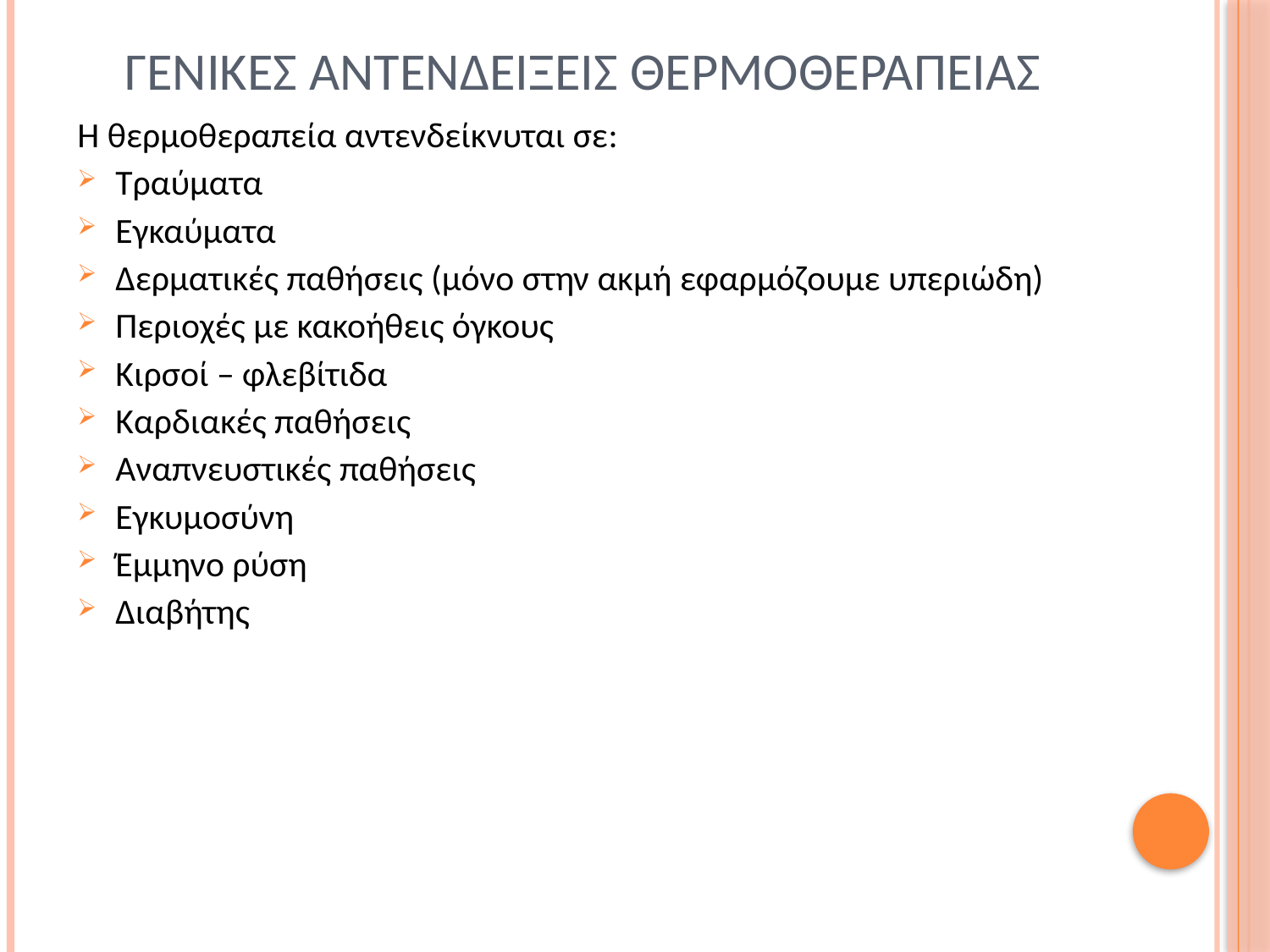

# Γενικεσ αντενδειξεισ θερμοθεραπειασ
Η θερμοθεραπεία αντενδείκνυται σε:
Τραύματα
Εγκαύματα
Δερματικές παθήσεις (μόνο στην ακμή εφαρμόζουμε υπεριώδη)
Περιοχές με κακοήθεις όγκους
Κιρσοί – φλεβίτιδα
Καρδιακές παθήσεις
Αναπνευστικές παθήσεις
Εγκυμοσύνη
Έμμηνο ρύση
Διαβήτης